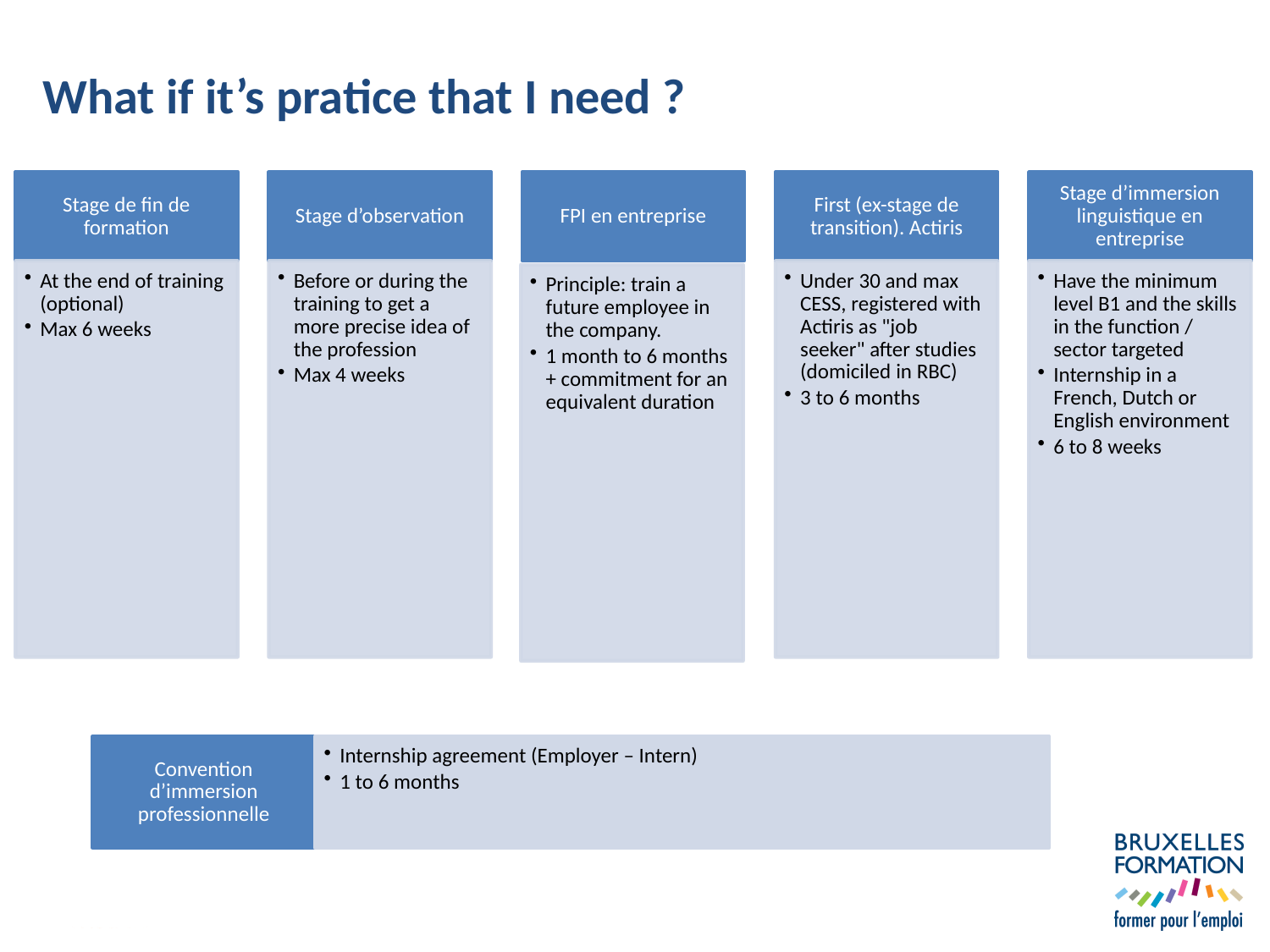

What if it’s pratice that I need ?
Stage de fin de formation
At the end of training (optional)
Max 6 weeks
Stage d’observation
Before or during the training to get a more precise idea of ​​the profession
Max 4 weeks
FPI en entreprise
Principle: train a future employee in the company.
1 month to 6 months + commitment for an equivalent duration
First (ex-stage de transition). Actiris
Under 30 and max CESS, registered with Actiris as "job seeker" after studies (domiciled in RBC)
3 to 6 months
Stage d’immersion linguistique en entreprise
Have the minimum level B1 and the skills in the function / sector targeted
Internship in a French, Dutch or English environment
6 to 8 weeks

Convention d’immersion professionnelle

Internship agreement (Employer – Intern)
1 to 6 months